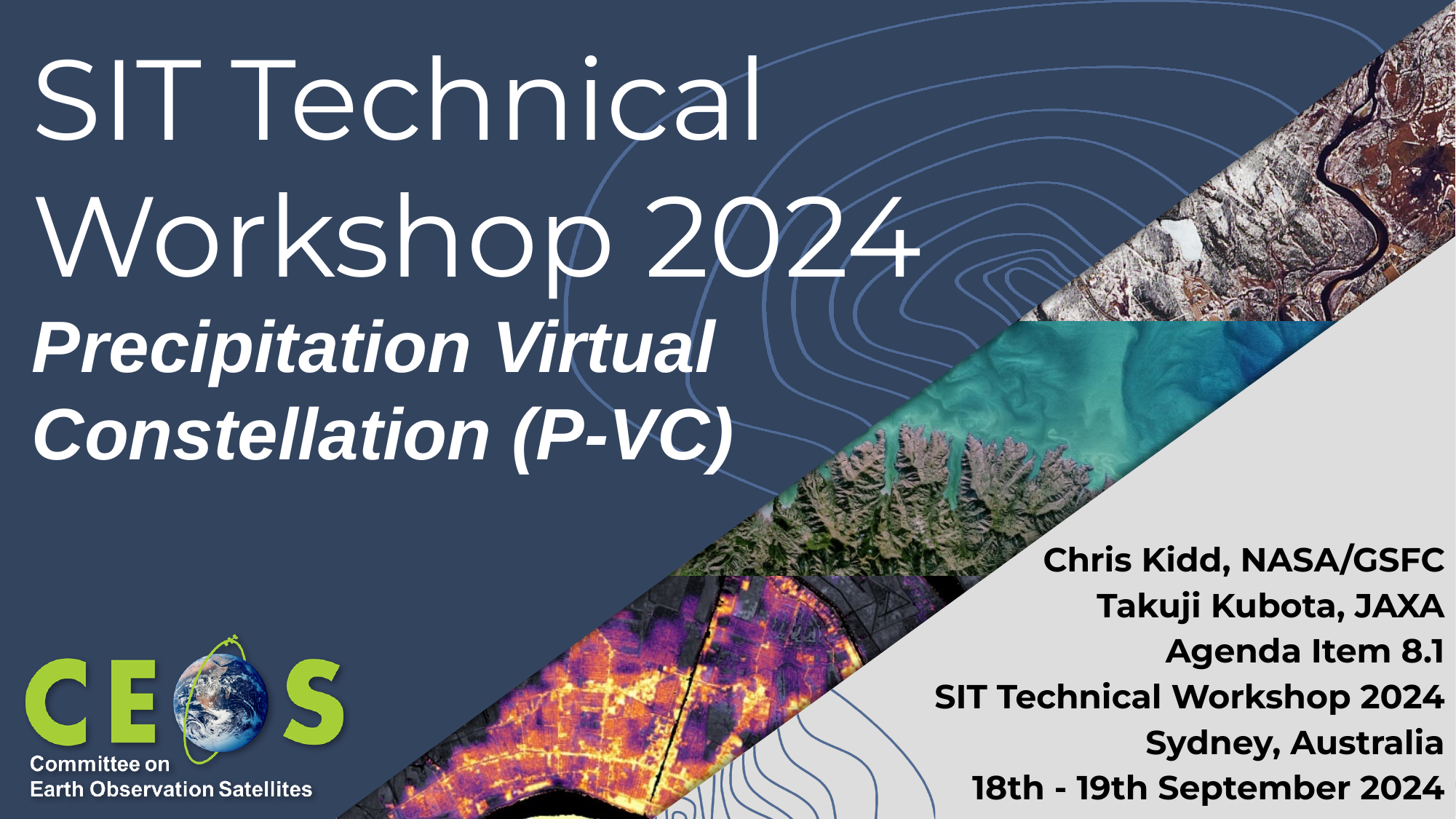

# SIT Technical Workshop 2024
Precipitation Virtual Constellation (P-VC)
Chris Kidd, NASA/GSFC
Takuji Kubota, JAXA
Agenda Item 8.1
SIT Technical Workshop 2024
Sydney, Australia
18th - 19th September 2024